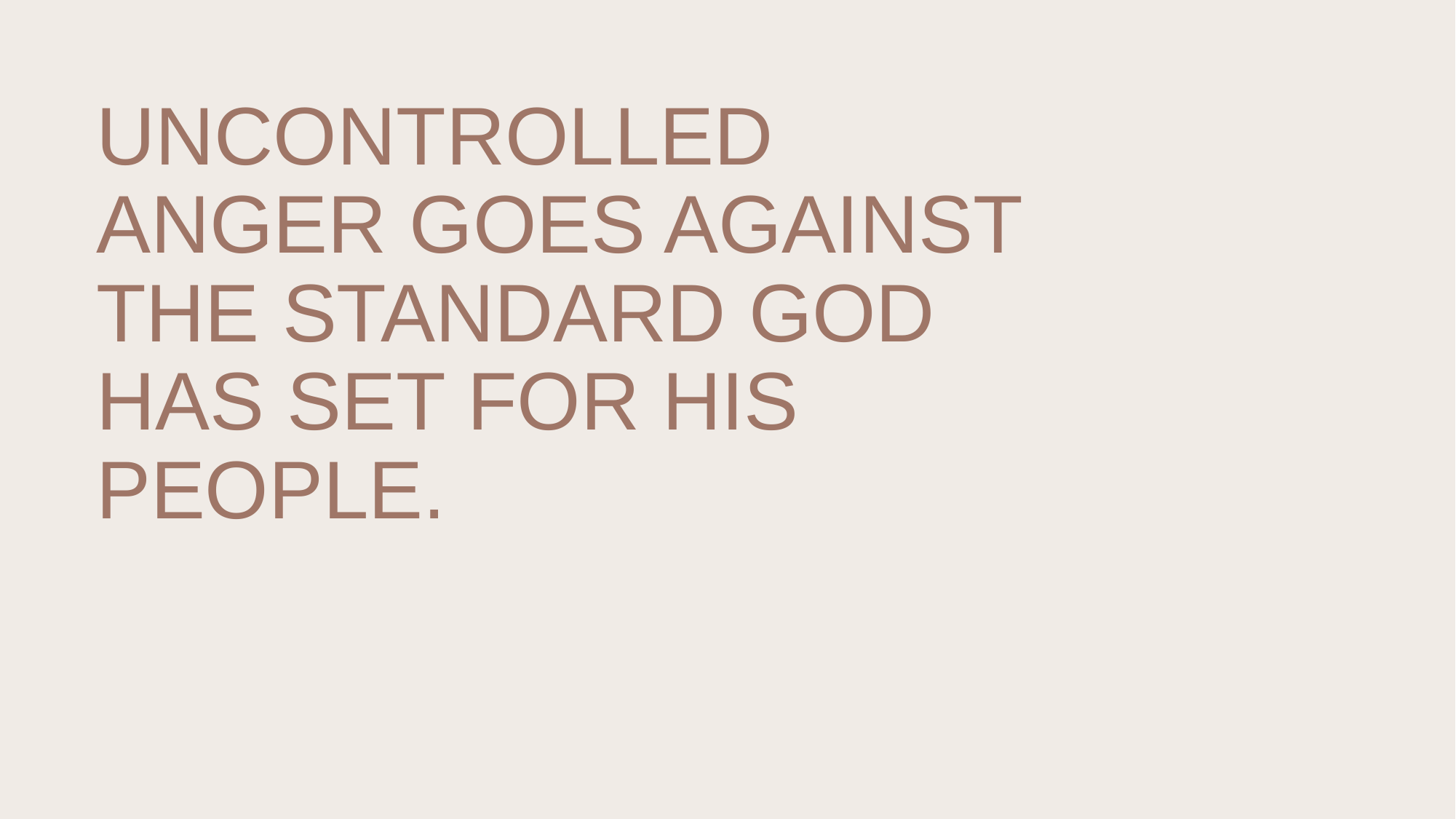

# Uncontrolled anger goes against the standard god has set for his people.